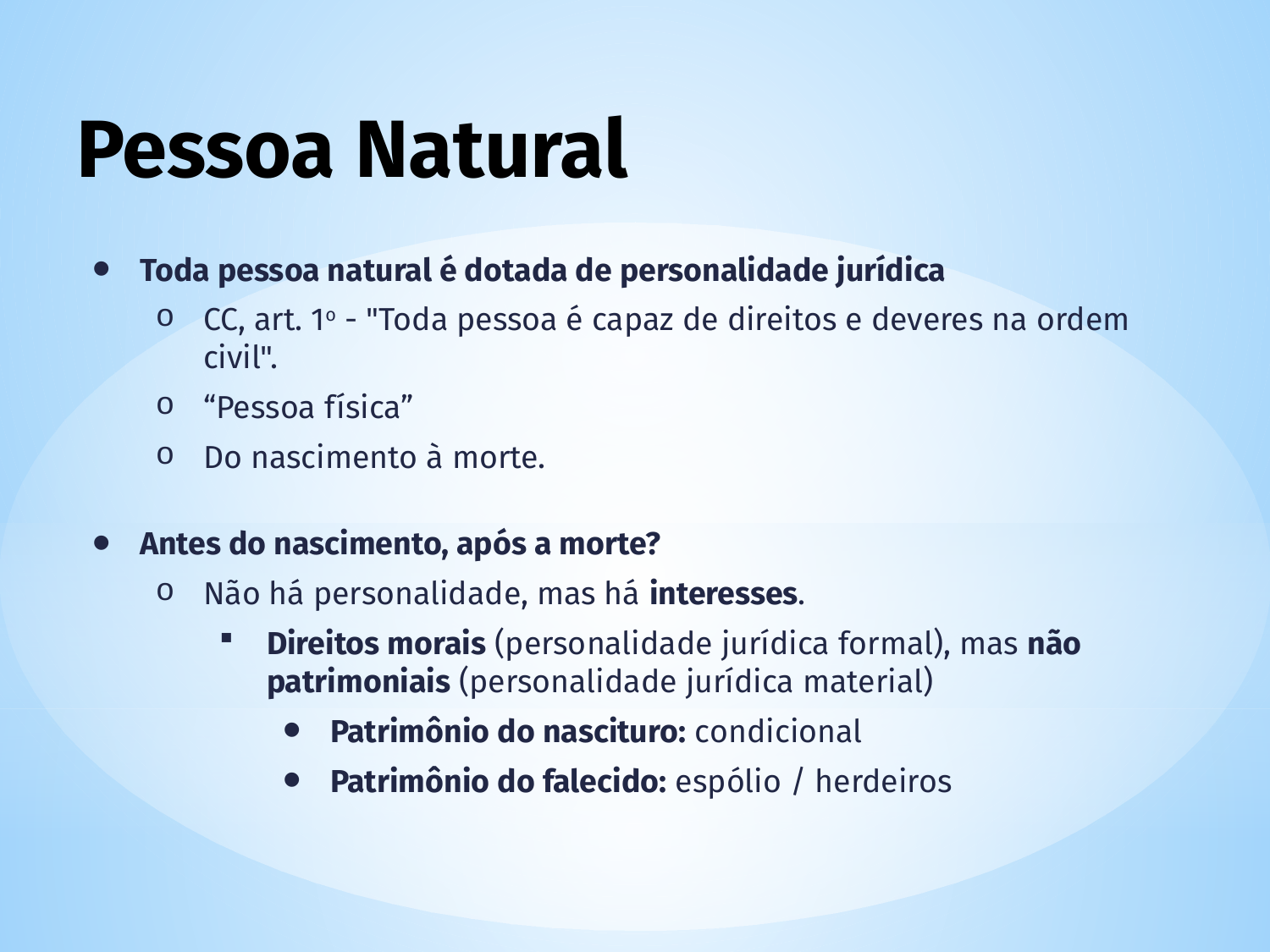

# Pessoa Natural
Toda pessoa natural é dotada de personalidade jurídica
CC, art. 1o - "Toda pessoa é capaz de direitos e deveres na ordem civil".
“Pessoa física”
Do nascimento à morte.

Antes do nascimento, após a morte?
Não há personalidade, mas há interesses.
Direitos morais (personalidade jurídica formal), mas não patrimoniais (personalidade jurídica material)
Patrimônio do nascituro: condicional
Patrimônio do falecido: espólio / herdeiros